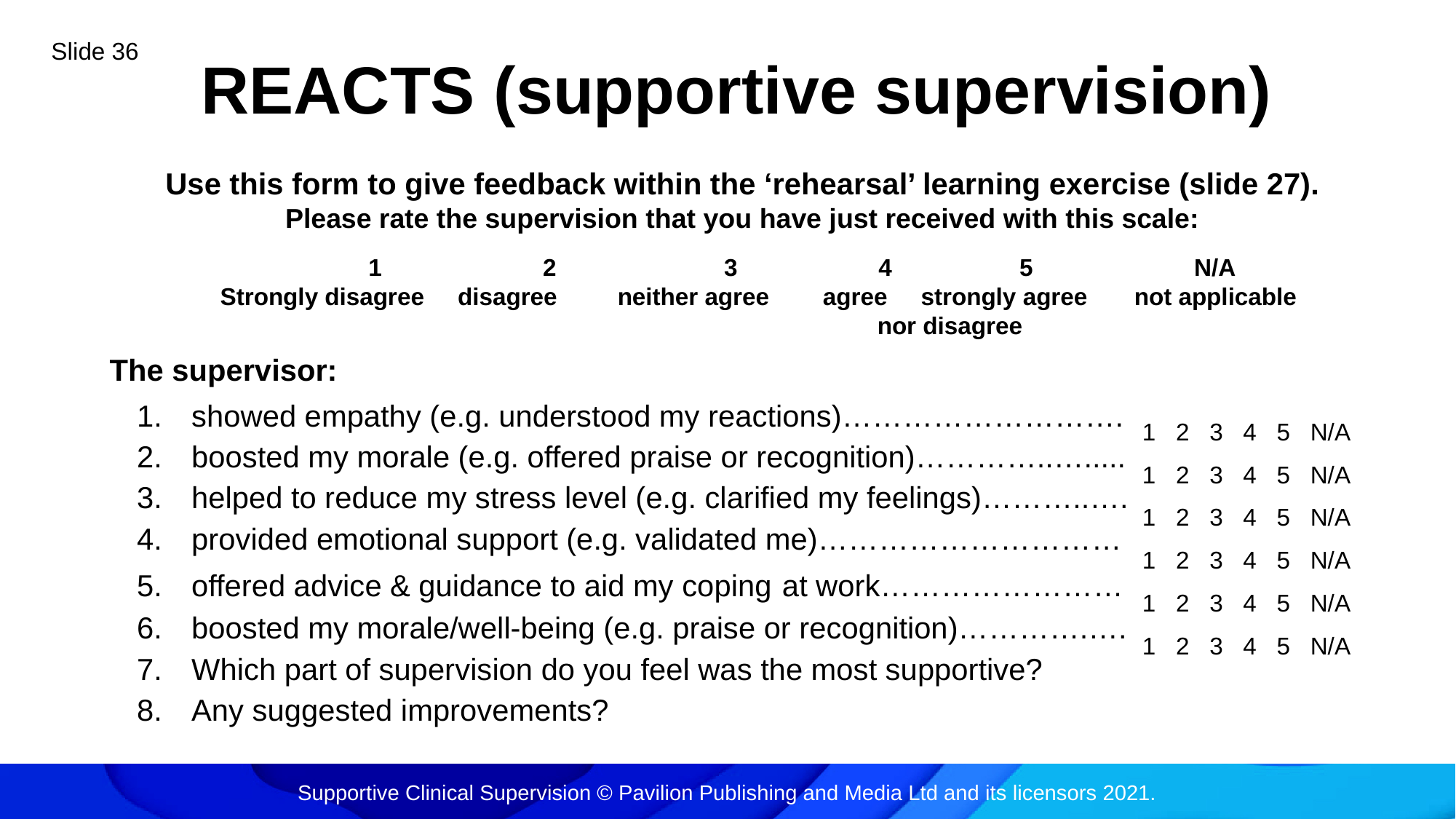

Slide 36
REACTS (supportive supervision)
# Use this form to give feedback within the ‘rehearsal’ learning exercise (slide 27).
Please rate the supervision that you have just received with this scale:
                  1                        2                         3                     4                   5                        N/A
     Strongly disagree     disagree         neither agree        agree     strongly agree       not applicable
                                    	             nor disagree
The supervisor:
showed empathy (e.g. understood my reactions)……………………….
boosted my morale (e.g. offered praise or recognition)…………..….....
helped to reduce my stress level (e.g. clarified my feelings)………..….
provided emotional support (e.g. validated me)…………………………
offered advice & guidance to aid my coping at work……………………
boosted my morale/well-being (e.g. praise or recognition)………….….
Which part of supervision do you feel was the most supportive?
Any suggested improvements?
1   2   3   4   5   N/A
1   2   3   4   5   N/A
1   2   3   4   5   N/A
1   2   3   4   5   N/A
1   2   3   4   5   N/A
1   2   3   4   5   N/A